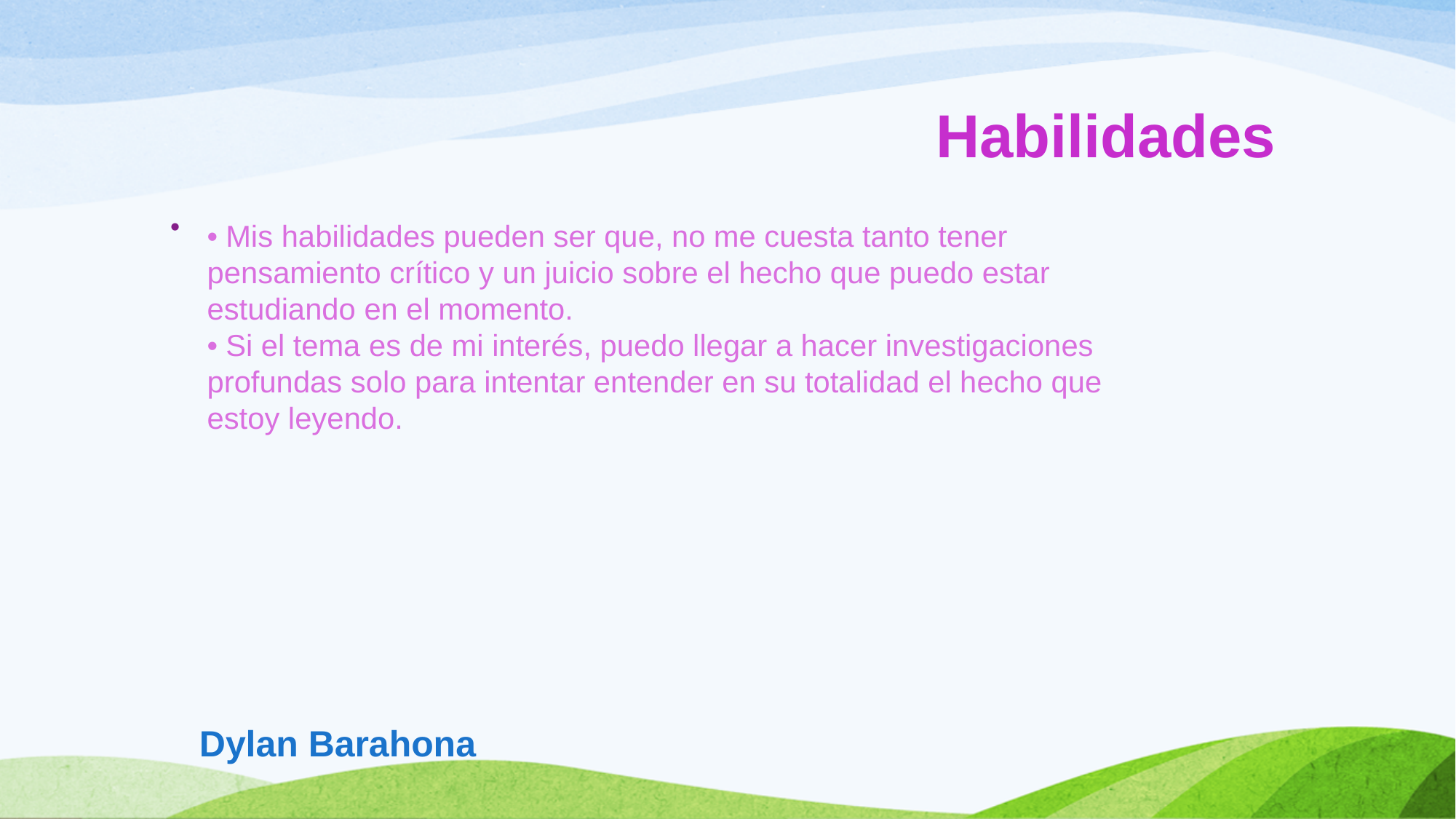

Habilidades

• Mis habilidades pueden ser que, no me cuesta tanto tener
pensamiento crítico y un juicio sobre el hecho que puedo estar
estudiando en el momento.
• Si el tema es de mi interés, puedo llegar a hacer investigaciones
profundas solo para intentar entender en su totalidad el hecho que
estoy leyendo.
Dylan Barahona